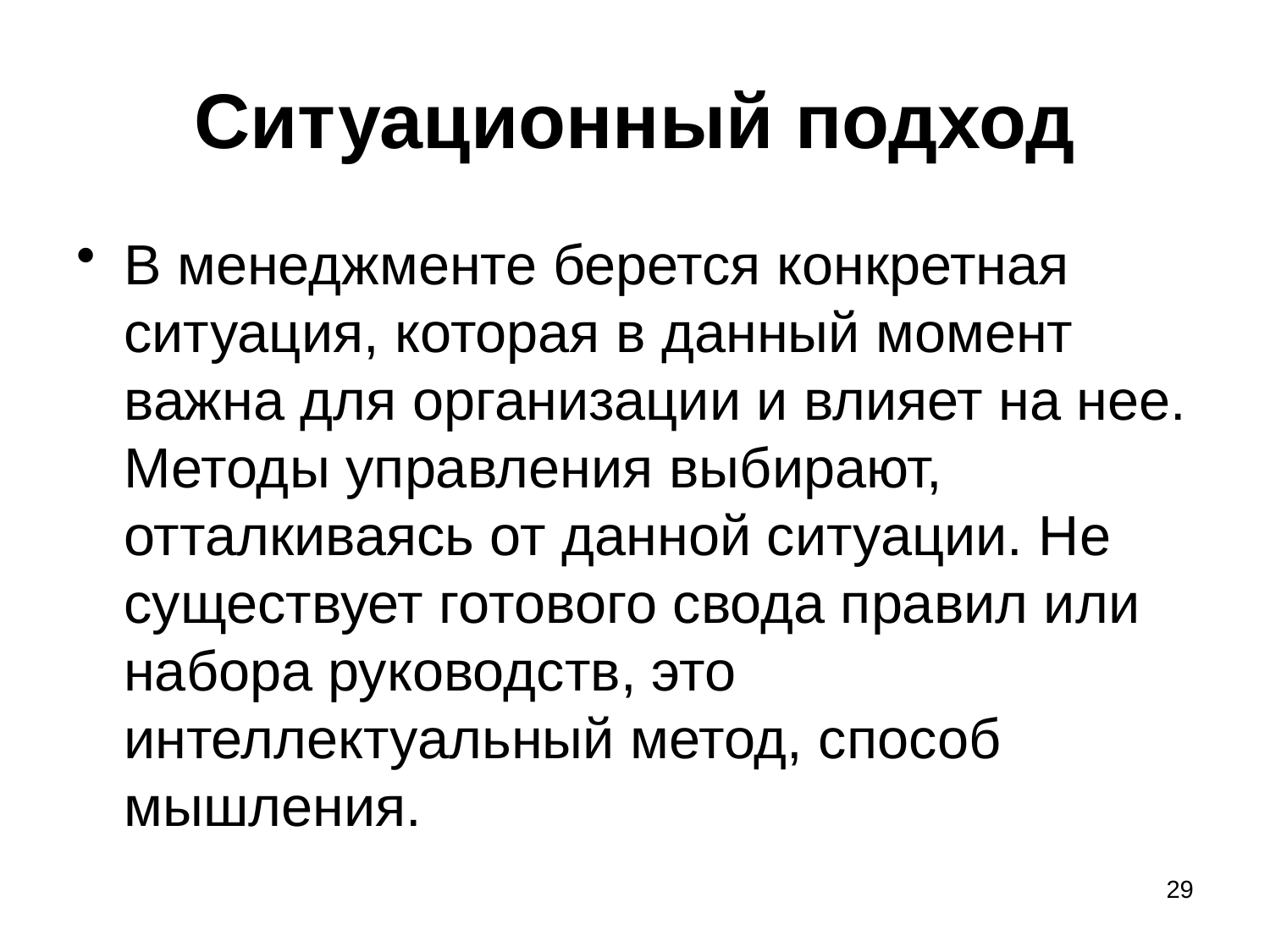

# Ситуационный подход
В менеджменте берется конкретная ситуация, которая в данный момент важна для организации и влияет на нее. Методы управления выбирают, отталкиваясь от данной ситуации. Не существует готового свода правил или набора руководств, это интеллектуальный метод, способ мышления.
29